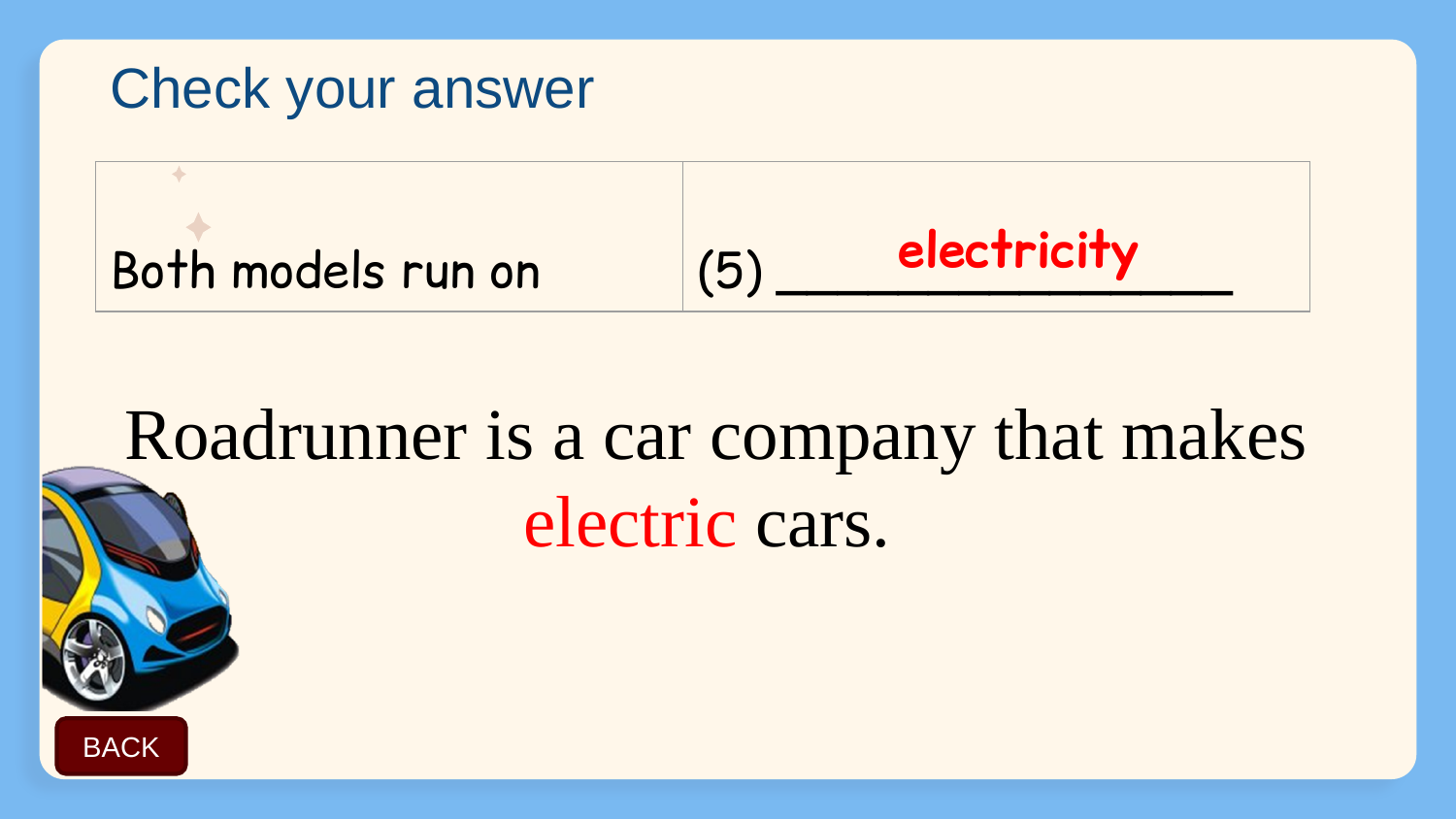

# Check your answer
| Both models run on | (5) \_\_\_\_\_\_\_\_\_\_\_\_\_\_\_ |
| --- | --- |

electricity
Roadrunner is a car company that makes electric cars.

BACK